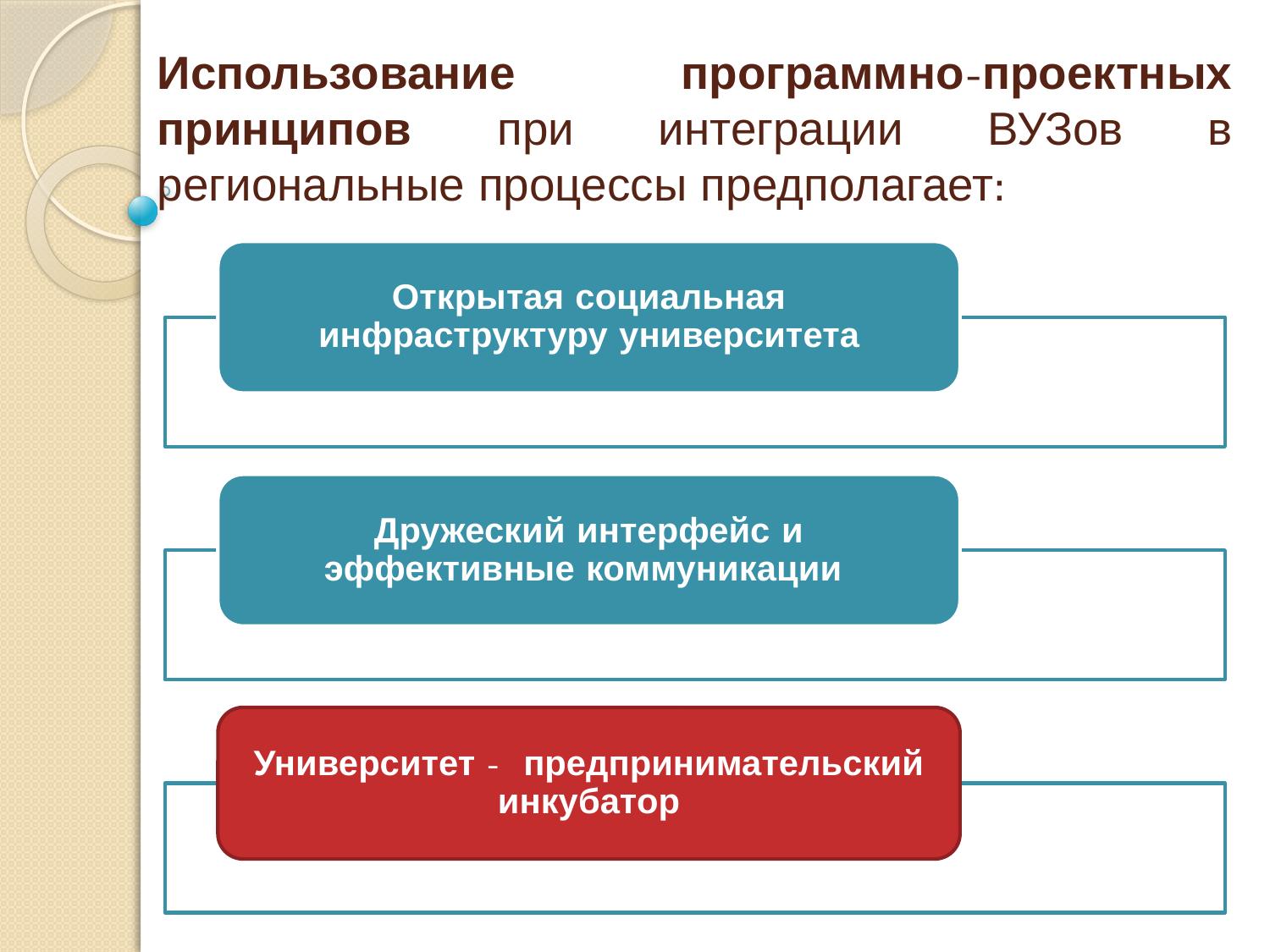

# Использование программно-проектных принципов при интеграции ВУЗов в региональные процессы предполагает:
Открытая социальная инфраструктуру университета
Дружеский интерфейс и эффективные коммуникации
Университет -  предпринимательский инкубатор